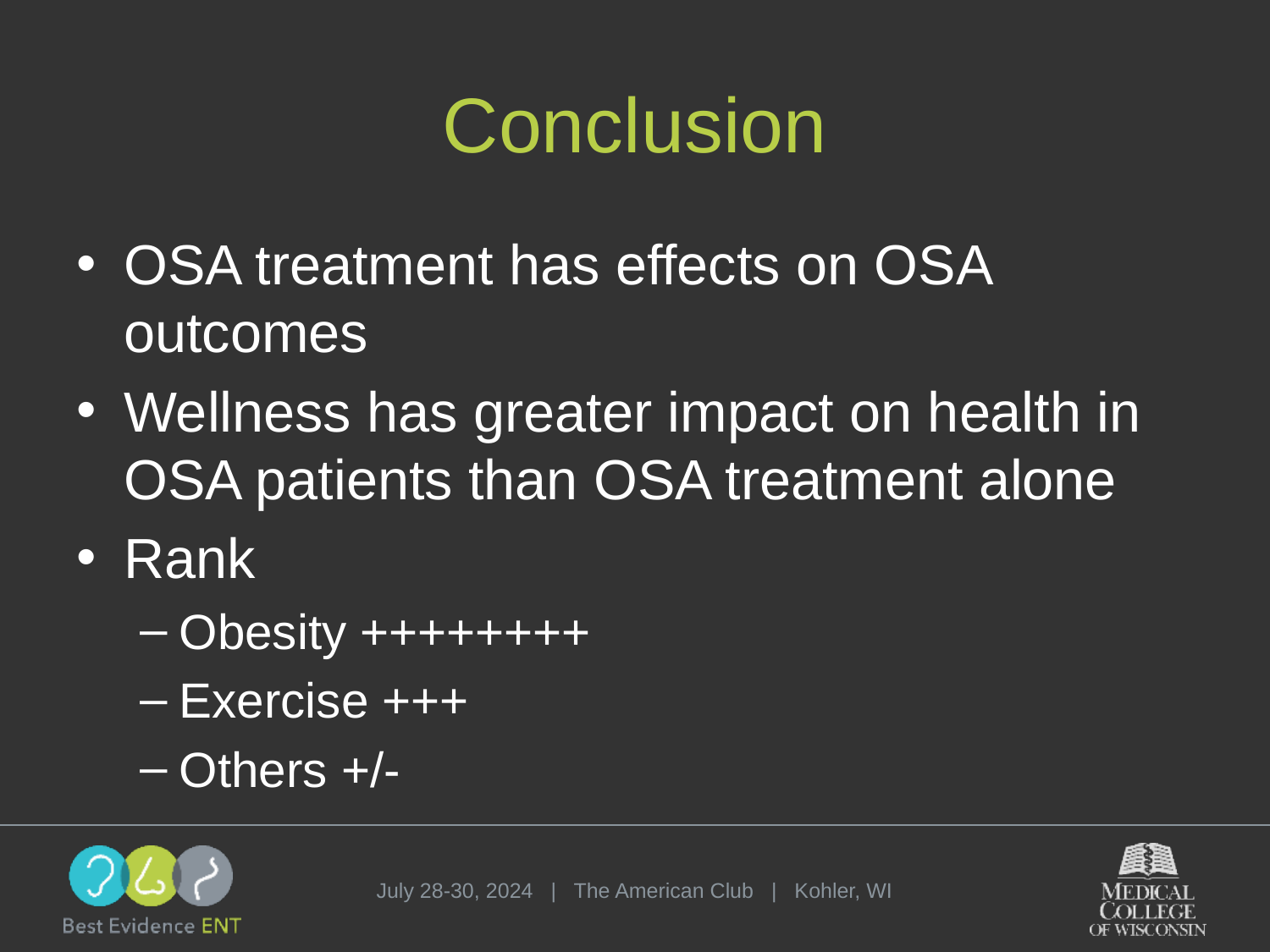

# Conclusion
OSA treatment has effects on OSA outcomes
Wellness has greater impact on health in OSA patients than OSA treatment alone
Rank
Obesity ++++++++
Exercise +++
Others +/-
July 28-30, 2024   |   The American Club   |   Kohler, WI